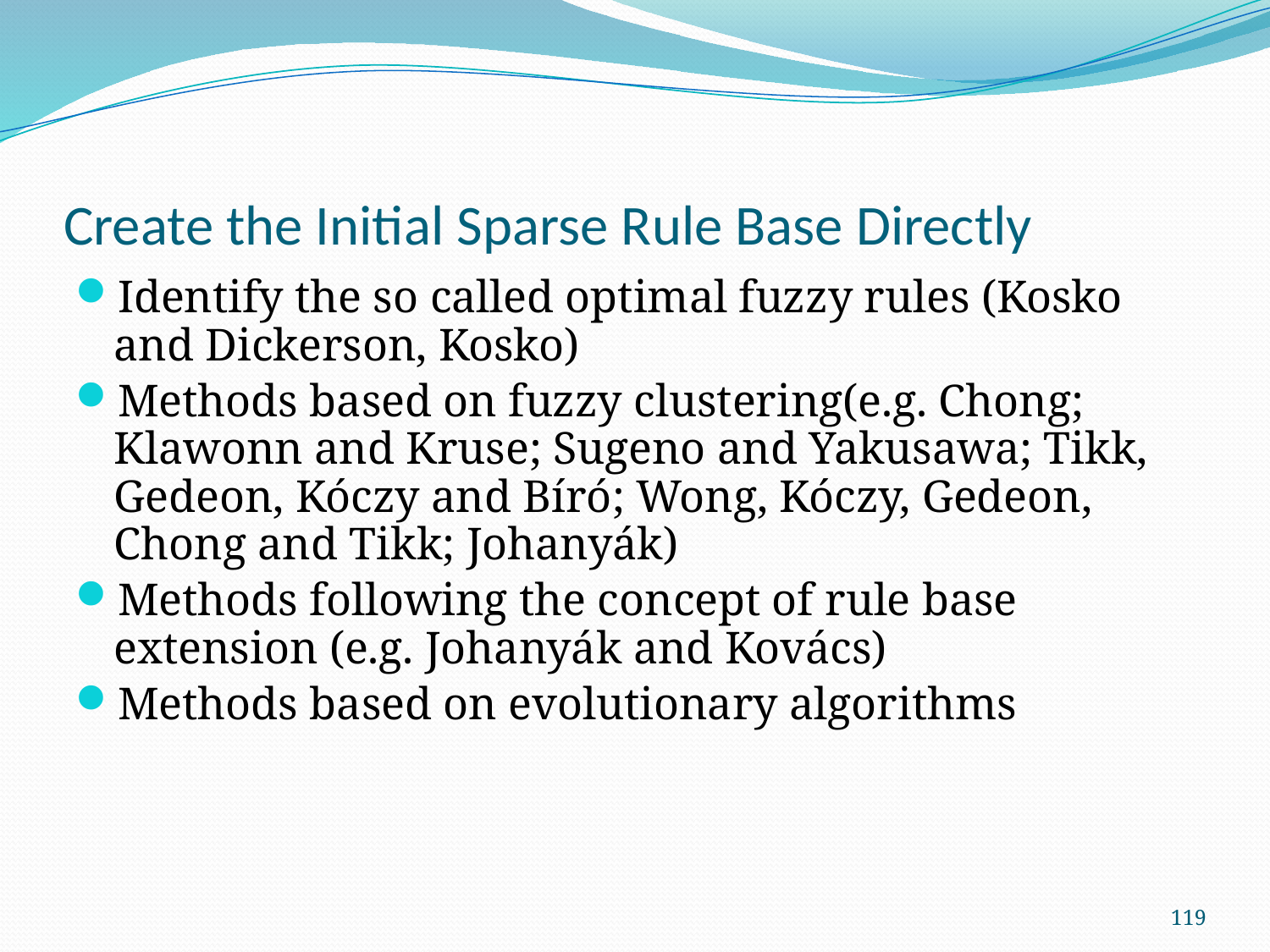

# Create the Initial Sparse Rule Base Directly
Identify the so called optimal fuzzy rules (Kosko and Dickerson, Kosko)
Methods based on fuzzy clustering(e.g. Chong; Klawonn and Kruse; Sugeno and Yakusawa; Tikk, Gedeon, Kóczy and Bíró; Wong, Kóczy, Gedeon, Chong and Tikk; Johanyák)
Methods following the concept of rule base extension (e.g. Johanyák and Kovács)
Methods based on evolutionary algorithms
119